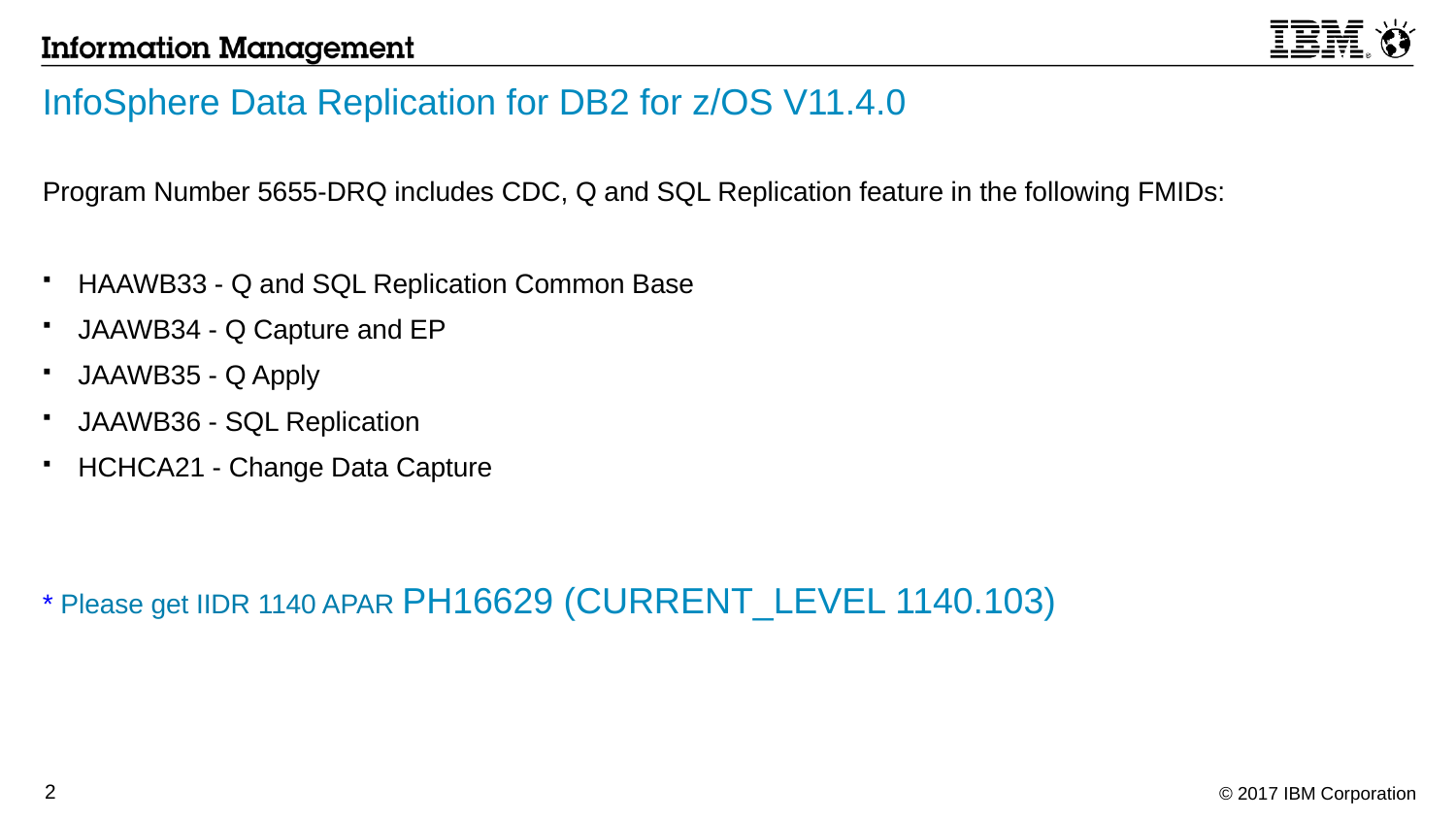

# InfoSphere Data Replication for DB2 for z/OS V11.4.0
Program Number 5655-DRQ includes CDC, Q and SQL Replication feature in the following FMIDs:

 HAAWB33 - Q and SQL Replication Common Base
 JAAWB34 - Q Capture and EP
 JAAWB35 - Q Apply
 JAAWB36 - SQL Replication
 HCHCA21 - Change Data Capture

* Please get IIDR 1140 APAR PH16629 (CURRENT_LEVEL 1140.103)